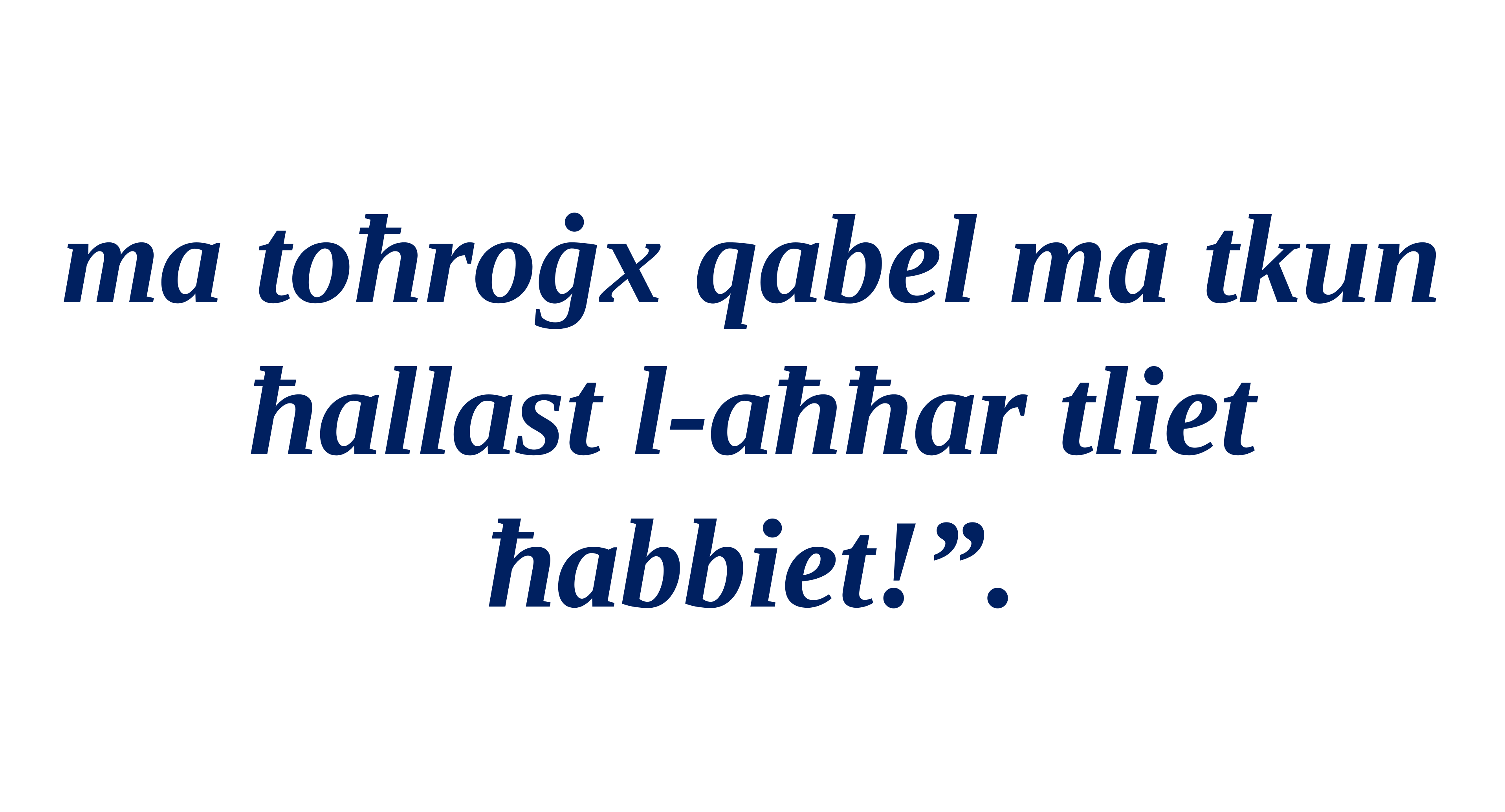

ma toħroġx qabel ma tkun ħallast l-aħħar tliet ħabbiet!”.